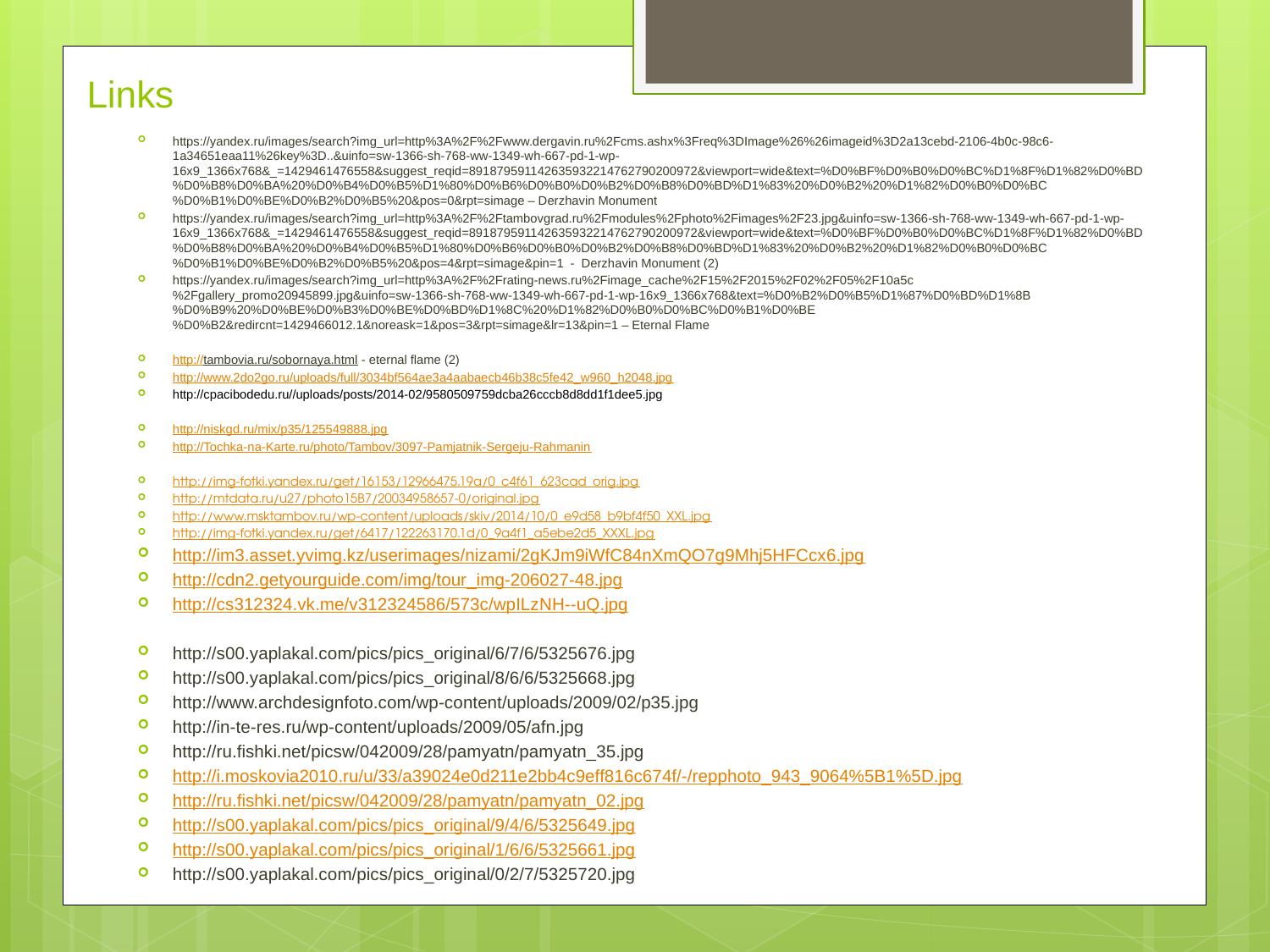

# Links
https://yandex.ru/images/search?img_url=http%3A%2F%2Fwww.dergavin.ru%2Fcms.ashx%3Freq%3DImage%26%26imageid%3D2a13cebd-2106-4b0c-98c6-1a34651eaa11%26key%3D..&uinfo=sw-1366-sh-768-ww-1349-wh-667-pd-1-wp-16x9_1366x768&_=1429461476558&suggest_reqid=891879591142635932214762790200972&viewport=wide&text=%D0%BF%D0%B0%D0%BC%D1%8F%D1%82%D0%BD%D0%B8%D0%BA%20%D0%B4%D0%B5%D1%80%D0%B6%D0%B0%D0%B2%D0%B8%D0%BD%D1%83%20%D0%B2%20%D1%82%D0%B0%D0%BC%D0%B1%D0%BE%D0%B2%D0%B5%20&pos=0&rpt=simage – Derzhavin Monument
https://yandex.ru/images/search?img_url=http%3A%2F%2Ftambovgrad.ru%2Fmodules%2Fphoto%2Fimages%2F23.jpg&uinfo=sw-1366-sh-768-ww-1349-wh-667-pd-1-wp-16x9_1366x768&_=1429461476558&suggest_reqid=891879591142635932214762790200972&viewport=wide&text=%D0%BF%D0%B0%D0%BC%D1%8F%D1%82%D0%BD%D0%B8%D0%BA%20%D0%B4%D0%B5%D1%80%D0%B6%D0%B0%D0%B2%D0%B8%D0%BD%D1%83%20%D0%B2%20%D1%82%D0%B0%D0%BC%D0%B1%D0%BE%D0%B2%D0%B5%20&pos=4&rpt=simage&pin=1  -  Derzhavin Monument (2)
https://yandex.ru/images/search?img_url=http%3A%2F%2Frating-news.ru%2Fimage_cache%2F15%2F2015%2F02%2F05%2F10a5c%2Fgallery_promo20945899.jpg&uinfo=sw-1366-sh-768-ww-1349-wh-667-pd-1-wp-16x9_1366x768&text=%D0%B2%D0%B5%D1%87%D0%BD%D1%8B%D0%B9%20%D0%BE%D0%B3%D0%BE%D0%BD%D1%8C%20%D1%82%D0%B0%D0%BC%D0%B1%D0%BE%D0%B2&redircnt=1429466012.1&noreask=1&pos=3&rpt=simage&lr=13&pin=1 – Eternal Flame

http://tambovia.ru/sobornaya.html - eternal flame (2)
http://www.2do2go.ru/uploads/full/3034bf564ae3a4aabaecb46b38c5fe42_w960_h2048.jpg
http://cpacibodedu.ru//uploads/posts/2014-02/9580509759dcba26cccb8d8dd1f1dee5.jpg

http://niskgd.ru/mix/p35/125549888.jpg
http://Tochka-na-Karte.ru/photo/Tambov/3097-Pamjatnik-Sergeju-Rahmanin

http://img-fotki.yandex.ru/get/16153/12966475.19a/0_c4f61_623cad_orig.jpg
http://mtdata.ru/u27/photo15B7/20034958657-0/original.jpg
http://www.msktambov.ru/wp-content/uploads/skiv/2014/10/0_e9d58_b9bf4f50_XXL.jpg
http://img-fotki.yandex.ru/get/6417/122263170.1d/0_9a4f1_a5ebe2d5_XXXL.jpg
http://im3.asset.yvimg.kz/userimages/nizami/2gKJm9iWfC84nXmQO7g9Mhj5HFCcx6.jpg
http://cdn2.getyourguide.com/img/tour_img-206027-48.jpg
http://cs312324.vk.me/v312324586/573c/wpILzNH--uQ.jpg

http://s00.yaplakal.com/pics/pics_original/6/7/6/5325676.jpg
http://s00.yaplakal.com/pics/pics_original/8/6/6/5325668.jpg
http://www.archdesignfoto.com/wp-content/uploads/2009/02/p35.jpg
http://in-te-res.ru/wp-content/uploads/2009/05/afn.jpg
http://ru.fishki.net/picsw/042009/28/pamyatn/pamyatn_35.jpg
http://i.moskovia2010.ru/u/33/a39024e0d211e2bb4c9eff816c674f/-/repphoto_943_9064%5B1%5D.jpg
http://ru.fishki.net/picsw/042009/28/pamyatn/pamyatn_02.jpg
http://s00.yaplakal.com/pics/pics_original/9/4/6/5325649.jpg
http://s00.yaplakal.com/pics/pics_original/1/6/6/5325661.jpg
http://s00.yaplakal.com/pics/pics_original/0/2/7/5325720.jpg